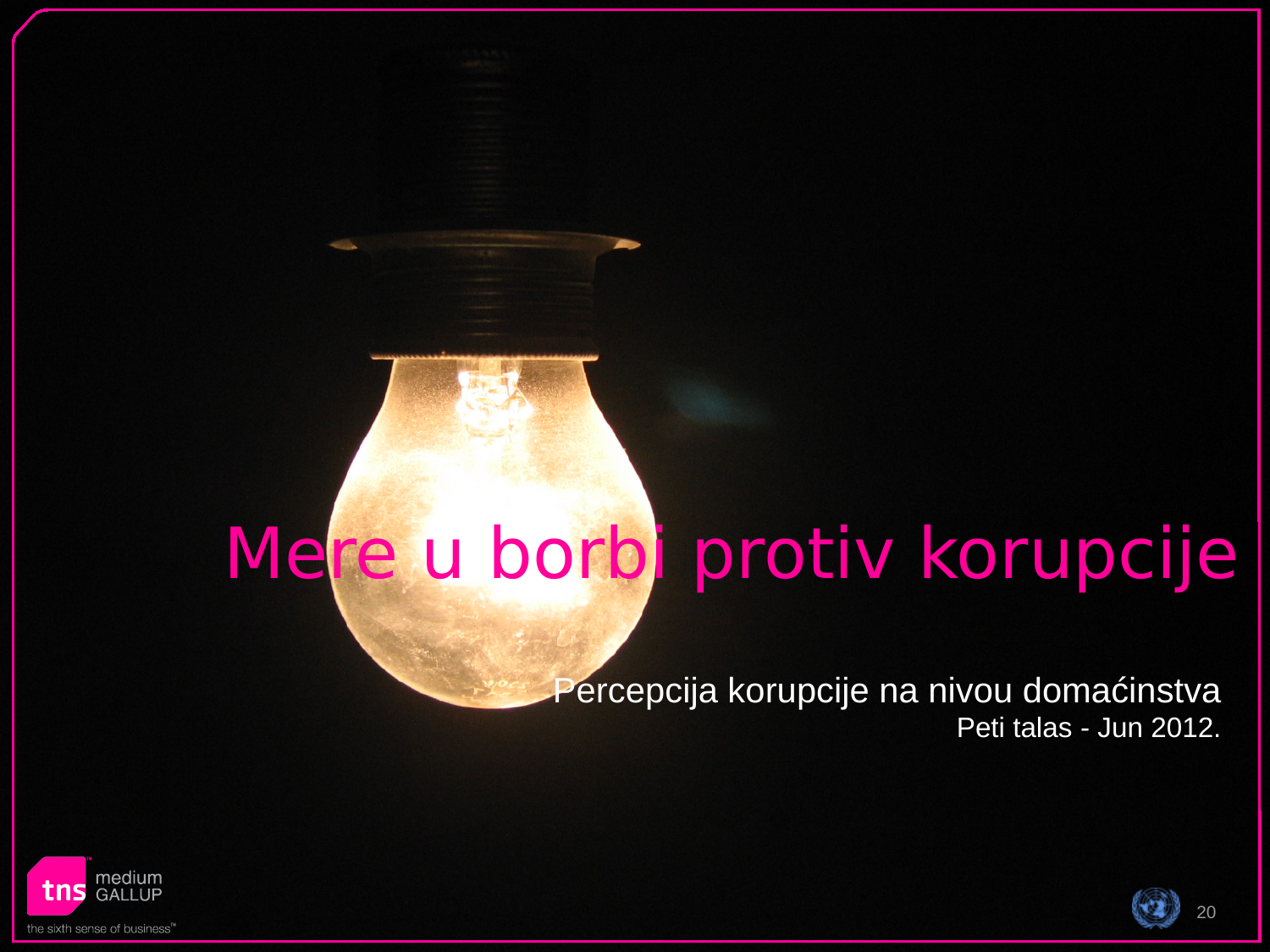

Mere u borbi protiv korupcije

Percepcija korupcije na nivou domaćinstva
Peti talas - Jun 2012.